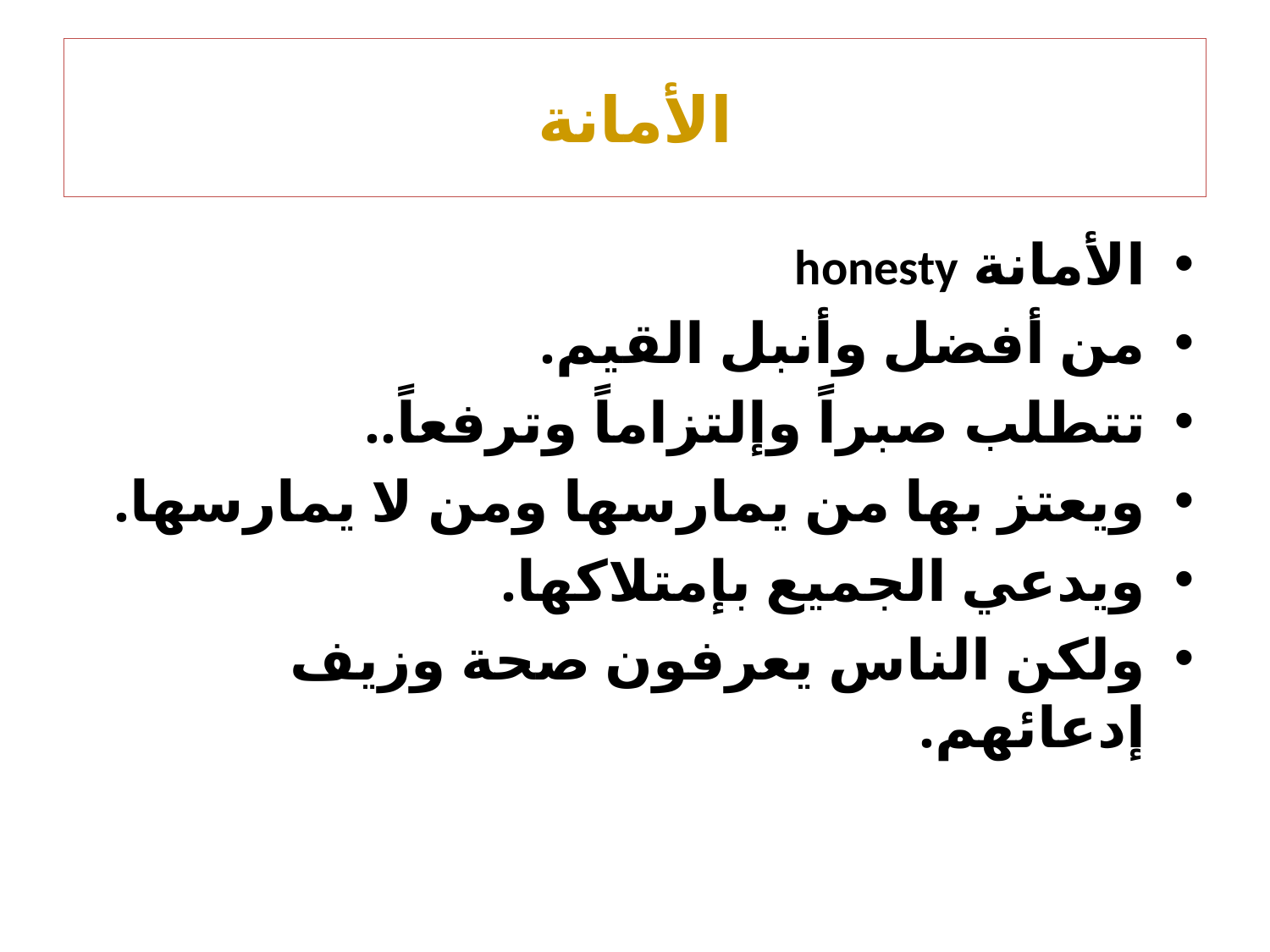

# الأمانة
الأمانة honesty
من أفضل وأنبل القيم.
تتطلب صبراً وإلتزاماً وترفعاً..
ويعتز بها من يمارسها ومن لا يمارسها.
ويدعي الجميع بإمتلاكها.
ولكن الناس يعرفون صحة وزيف إدعائهم.